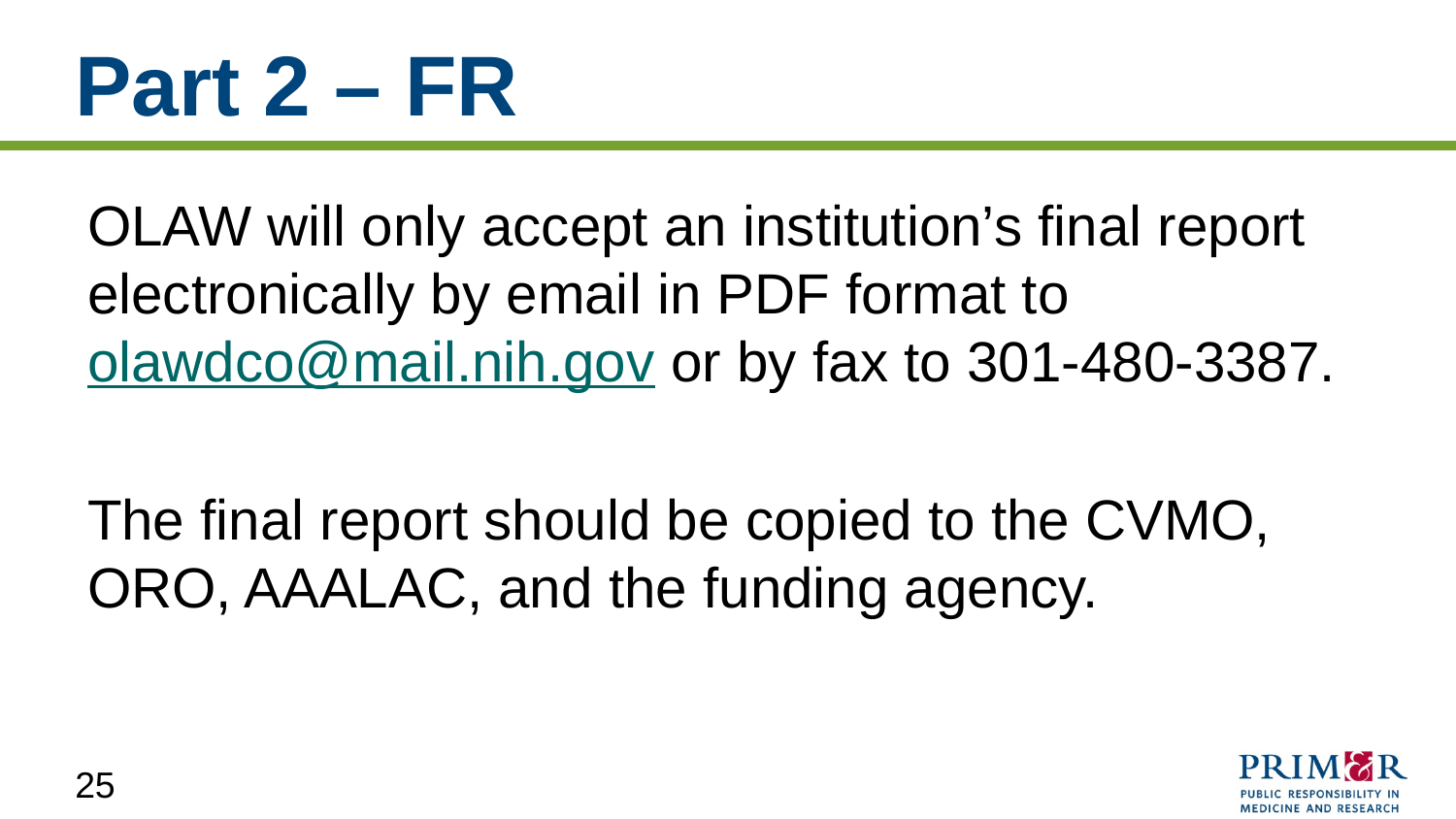

# Part 2 – FR
OLAW will only accept an institution’s final report electronically by email in PDF format to olawdco@mail.nih.gov or by fax to 301-480-3387.

The final report should be copied to the CVMO, ORO, AAALAC, and the funding agency.